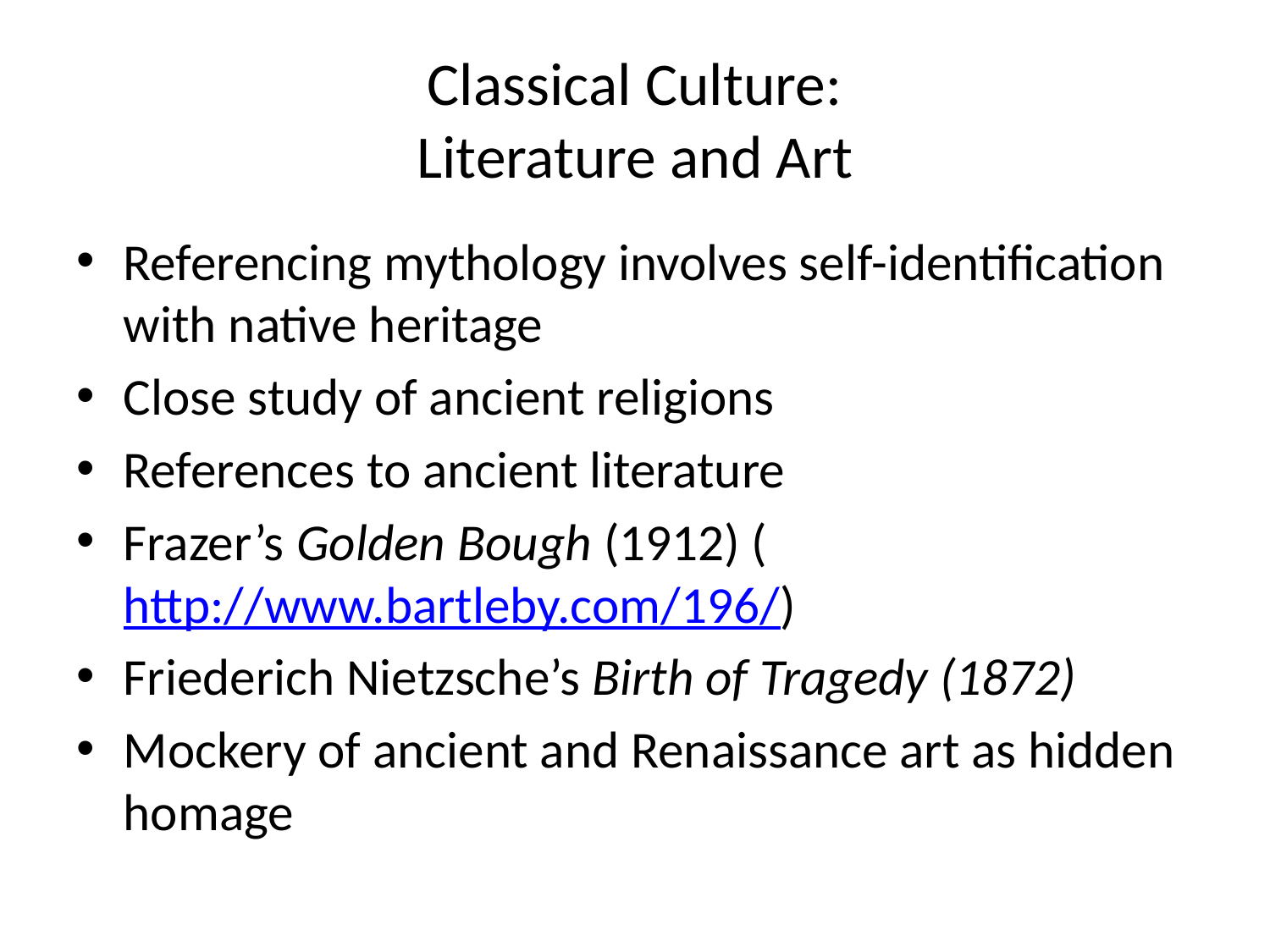

# Classical Culture: Literature and Art
Referencing mythology involves self-identification with native heritage
Close study of ancient religions
References to ancient literature
Frazer’s Golden Bough (1912) (http://www.bartleby.com/196/)
Friederich Nietzsche’s Birth of Tragedy (1872)
Mockery of ancient and Renaissance art as hidden homage